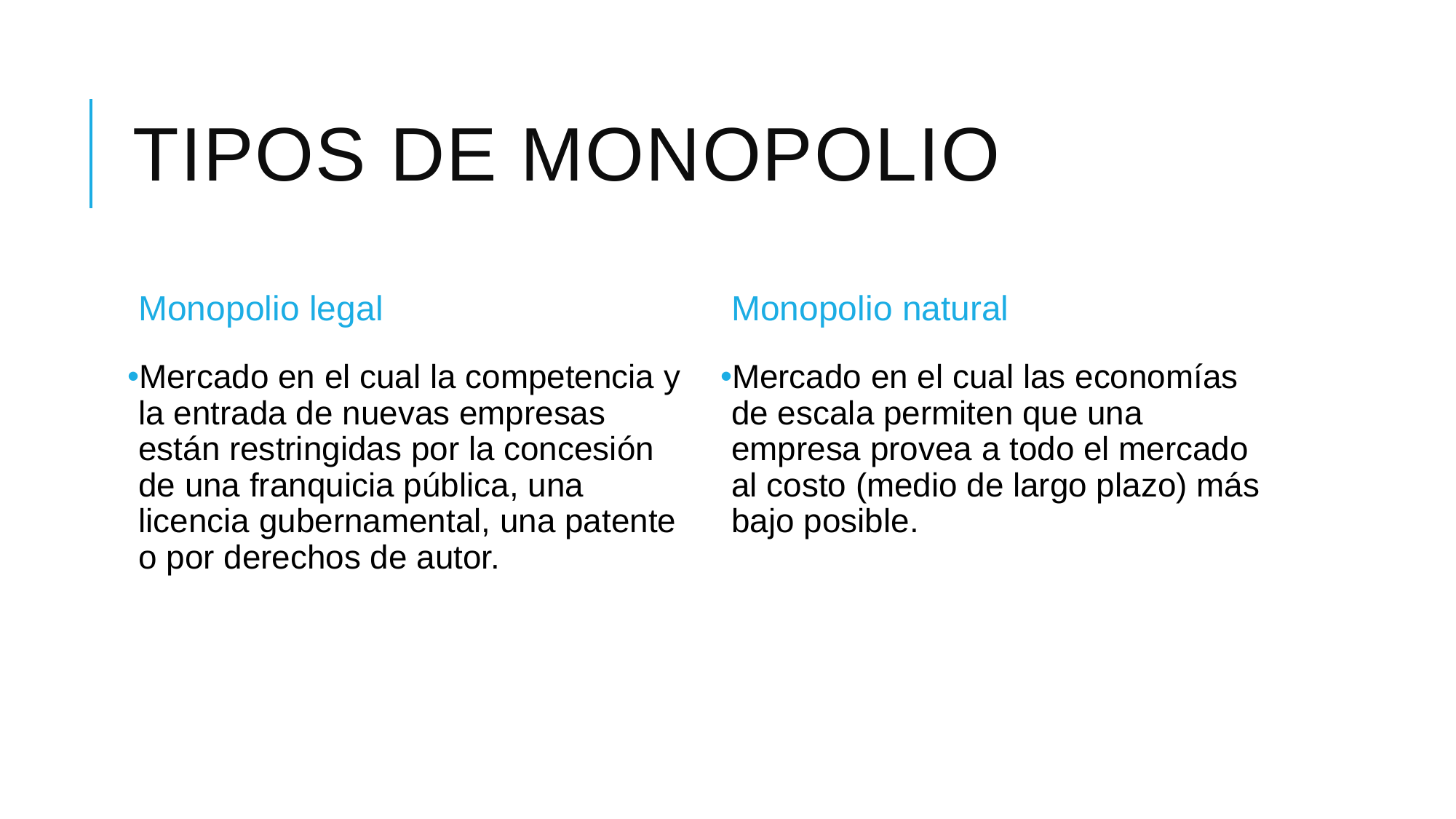

# Tipos de monopolio
Monopolio legal
Monopolio natural
Mercado en el cual la competencia y la entrada de nuevas empresas están restringidas por la concesión de una franquicia pública, una licencia gubernamental, una patente o por derechos de autor.
Mercado en el cual las economías de escala permiten que una empresa provea a todo el mercado al costo (medio de largo plazo) más bajo posible.